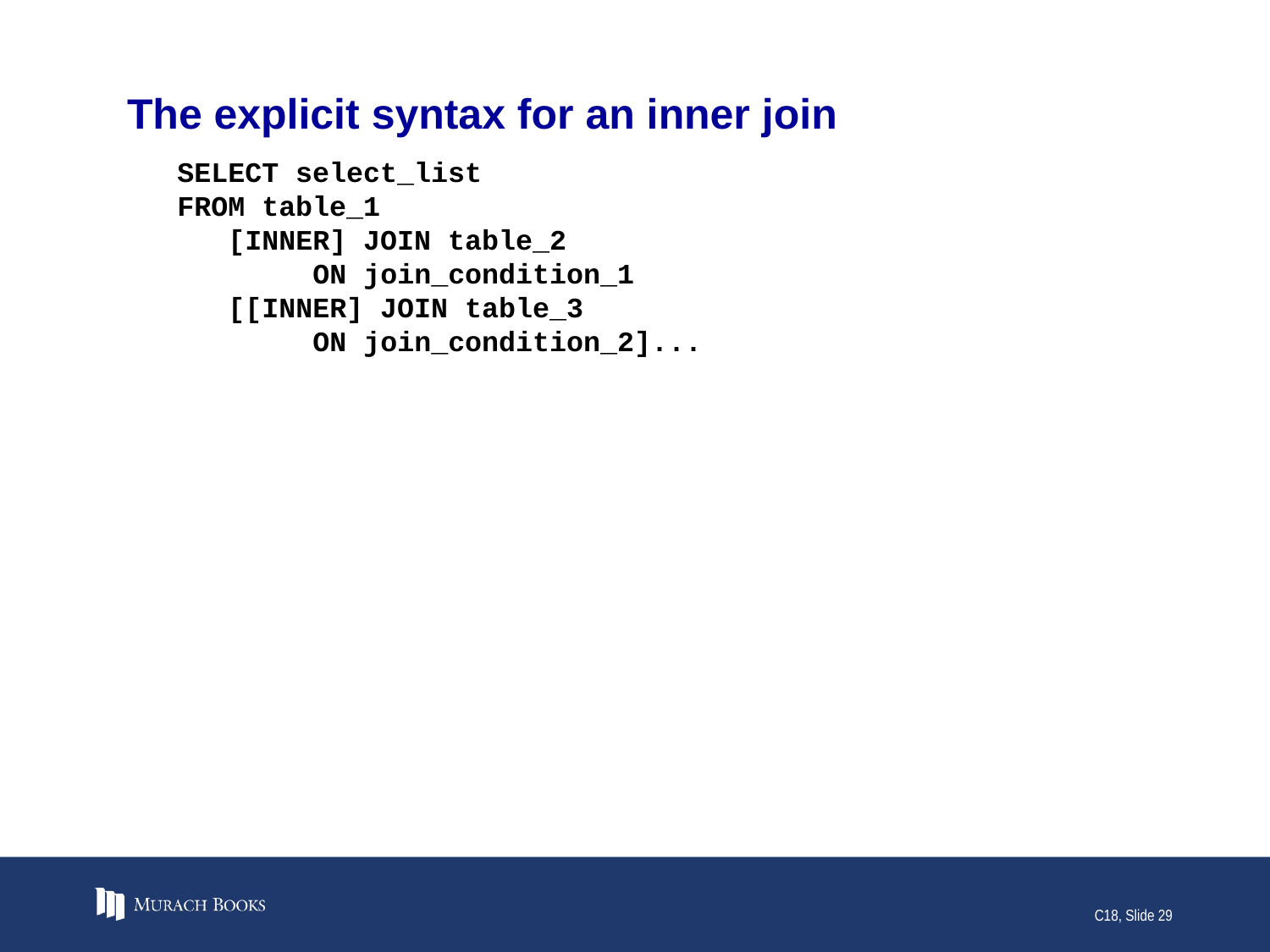

# The explicit syntax for an inner join
SELECT select_list
FROM table_1
   [INNER] JOIN table_2
        ON join_condition_1
   [[INNER] JOIN table_3
        ON join_condition_2]...

C18, Slide 29